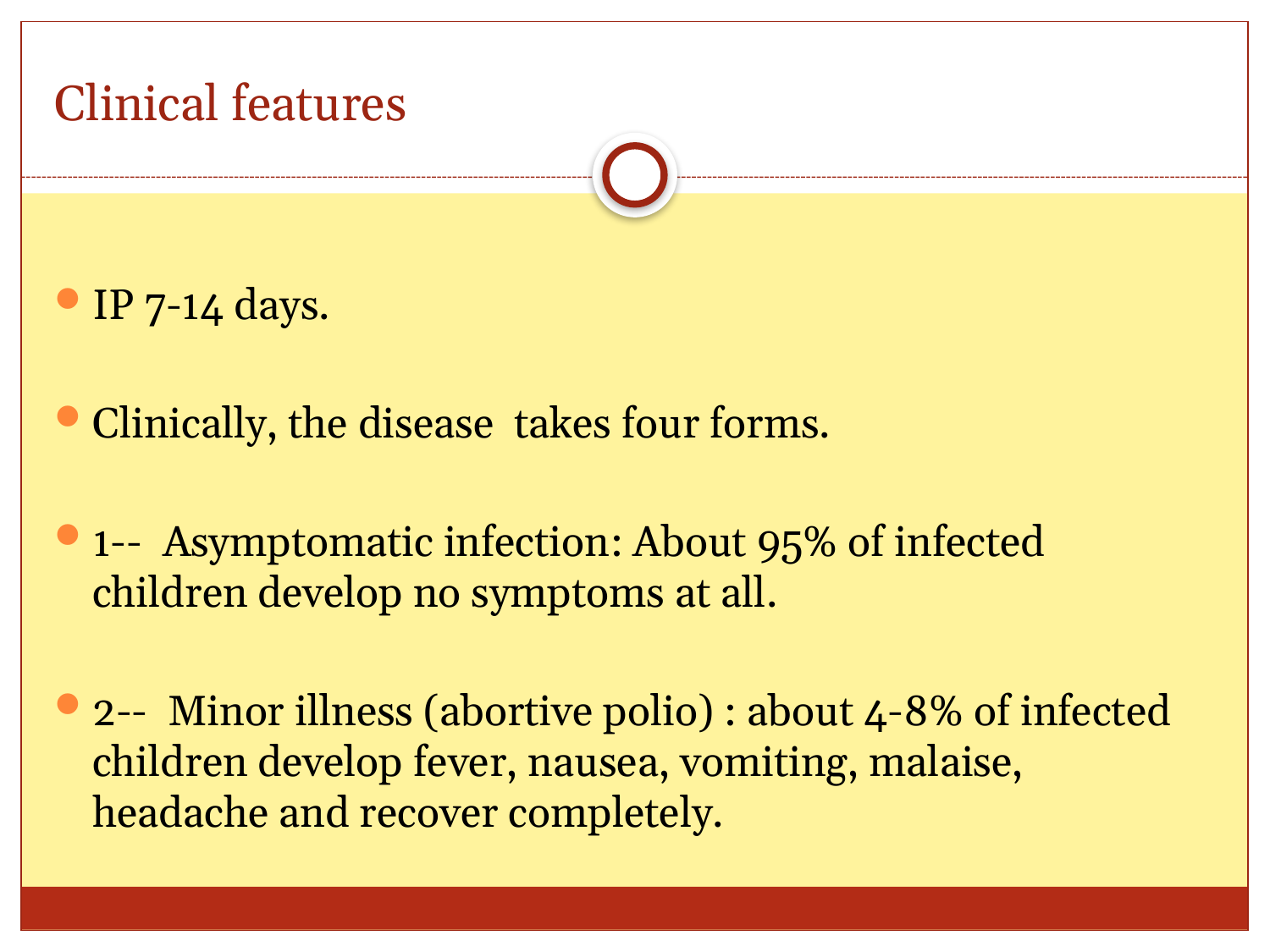

# Clinical features

IP 7-14 days.

Clinically, the disease  takes four forms.

1--  Asymptomatic infection: About 95% of infected children develop no symptoms at all.

2--  Minor illness (abortive polio) : about 4-8% of infected children develop fever, nausea, vomiting, malaise, headache and recover completely.